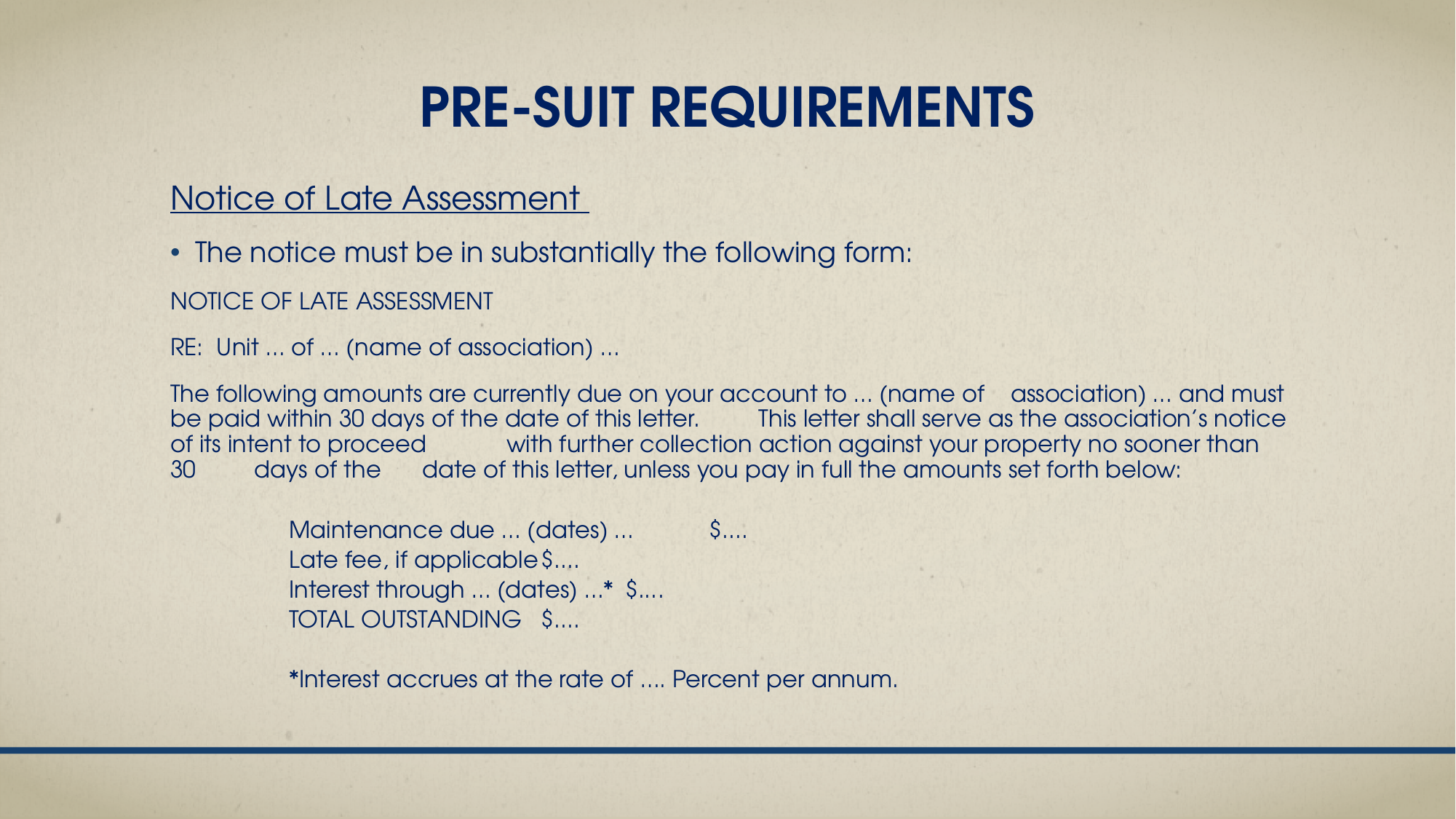

# PRE-SUIT REQUIREMENTS
Notice of Late Assessment
The notice must be in substantially the following form:
	NOTICE OF LATE ASSESSMENT
	RE:  Unit … of … (name of association) …
	The following amounts are currently due on your account to … (name of 	association) … and must be paid within 30 days of the date of this letter.  	This letter shall serve as the association’s notice of its intent to proceed 	with further collection action against your property no sooner than 30 	days of the 	date of this letter, unless you pay in full the amounts set forth below:

Maintenance due … (dates) … 		$....
Late fee, if applicable			$....
Interest through … (dates) …*		$....
TOTAL OUTSTANDING 			$....

*Interest accrues at the rate of …. Percent per annum.